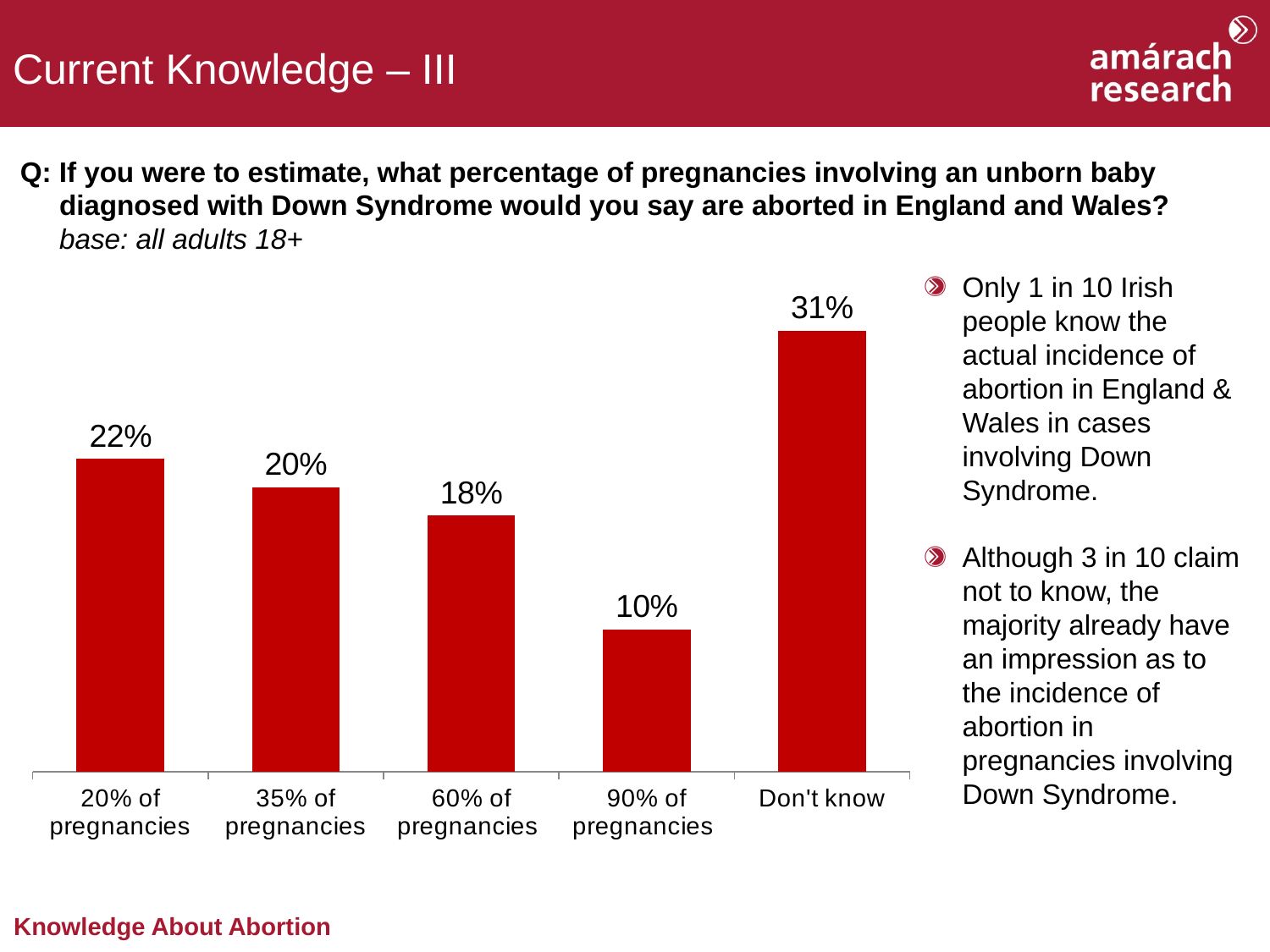

Current Knowledge – III
Q: If you were to estimate, what percentage of pregnancies involving an unborn baby
     diagnosed with Down Syndrome would you say are aborted in England and Wales?
     base: all adults 18+
Only 1 in 10 Irish people know the actual incidence of abortion in England & Wales in cases involving Down Syndrome.

Although 3 in 10 claim not to know, the majority already have an impression as to the incidence of abortion in pregnancies involving Down Syndrome.

### Chart

| Category | Sales |
|---|---|
| 20% of pregnancies | 0.22 |
| 35% of pregnancies | 0.2 |
| 60% of pregnancies  | 0.18 |
| 90% of pregnancies  | 0.1 |
| Don't know | 0.31 |